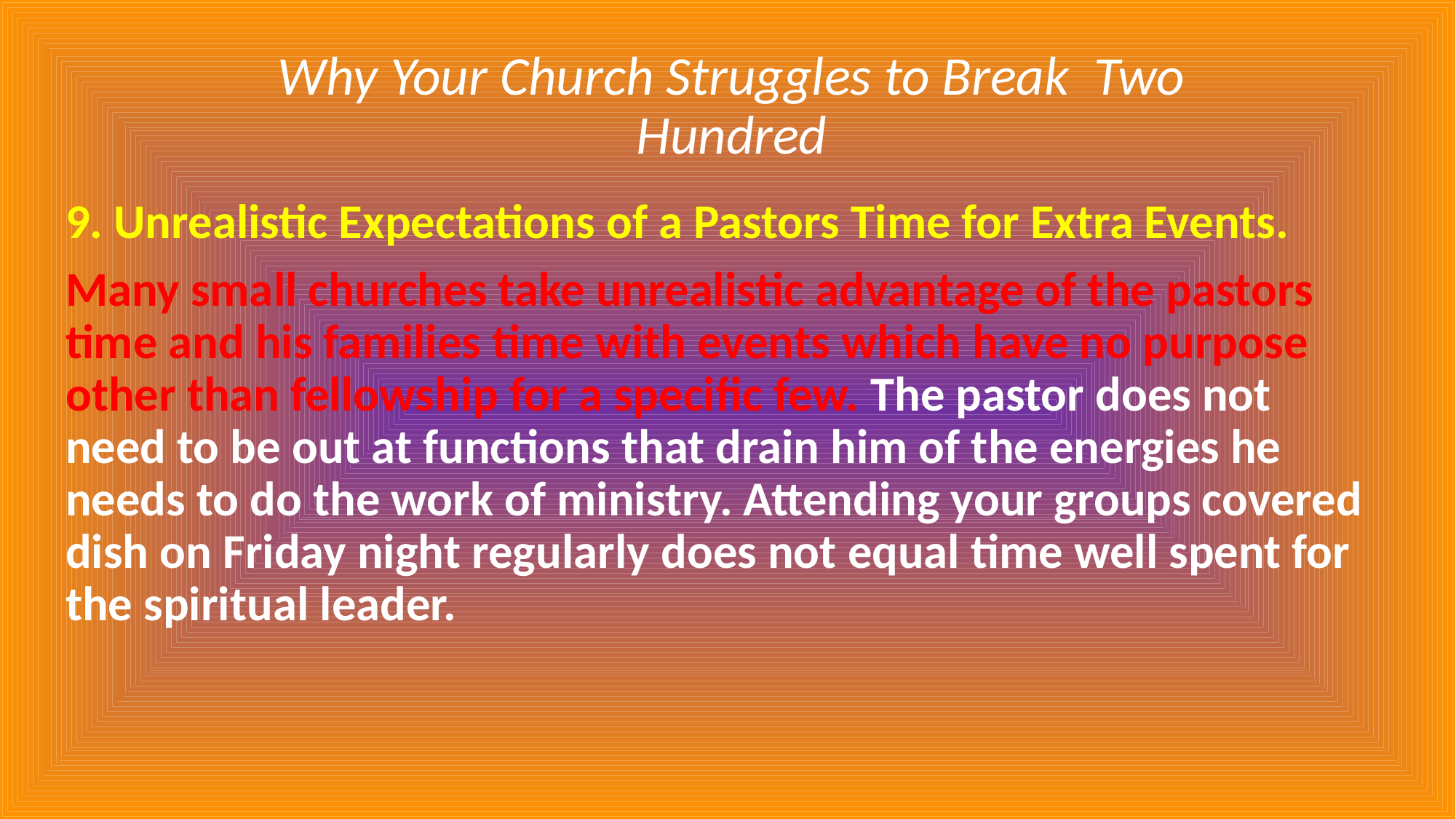

# Why Your Church Struggles to Break  Two Hundred
9. Unrealistic Expectations of a Pastors Time for Extra Events.
Many small churches take unrealistic advantage of the pastors time and his families time with events which have no purpose other than fellowship for a specific few. The pastor does not need to be out at functions that drain him of the energies he needs to do the work of ministry. Attending your groups covered dish on Friday night regularly does not equal time well spent for the spiritual leader.